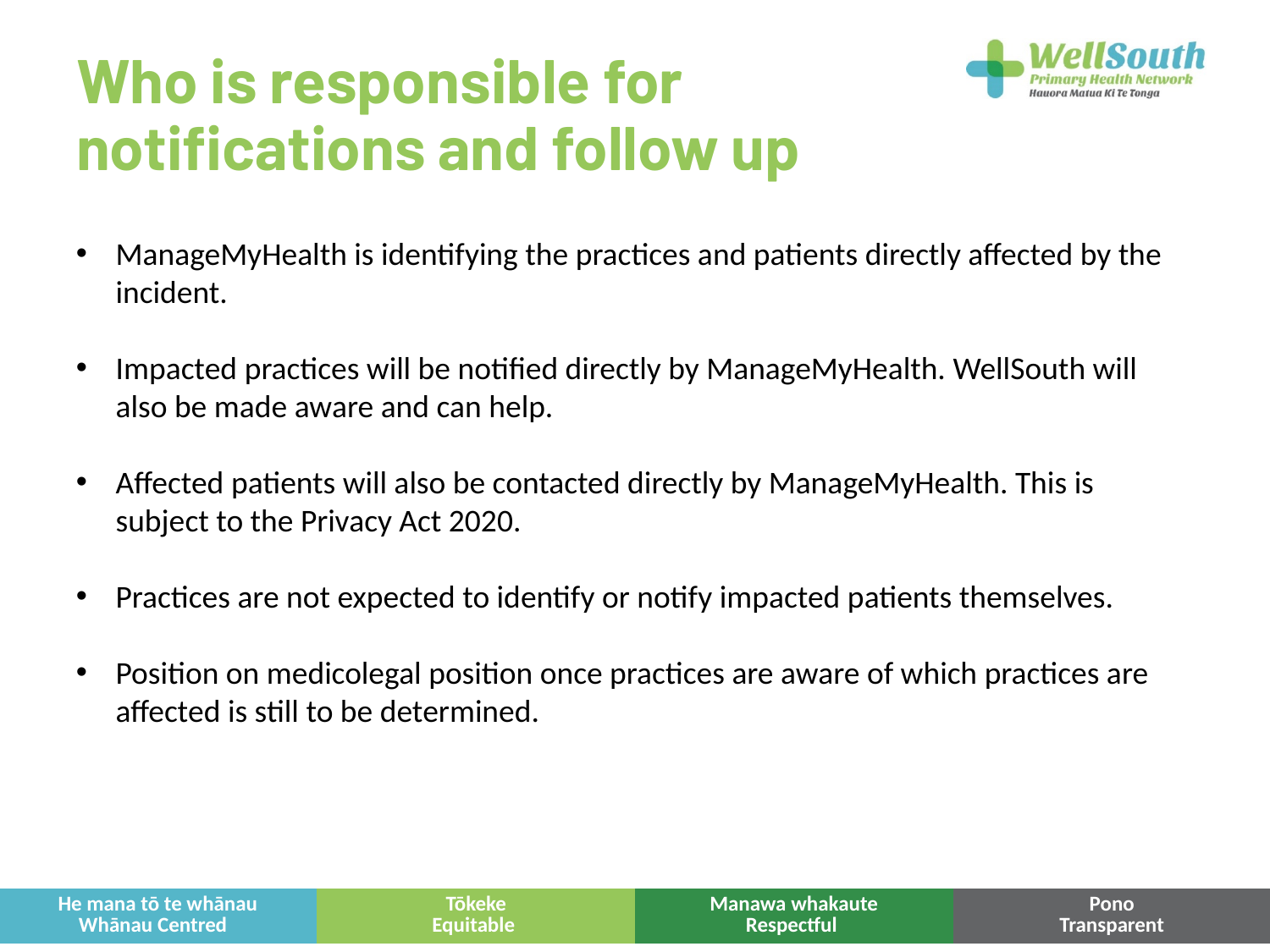

# Who is responsible for notifications and follow up

ManageMyHealth is identifying the practices and patients directly affected by the incident.
Impacted practices will be notified directly by ManageMyHealth. WellSouth will also be made aware and can help.
Affected patients will also be contacted directly by ManageMyHealth. This is subject to the Privacy Act 2020.

Practices are not expected to identify or notify impacted patients themselves.

Position on medicolegal position once practices are aware of which practices are affected is still to be determined.